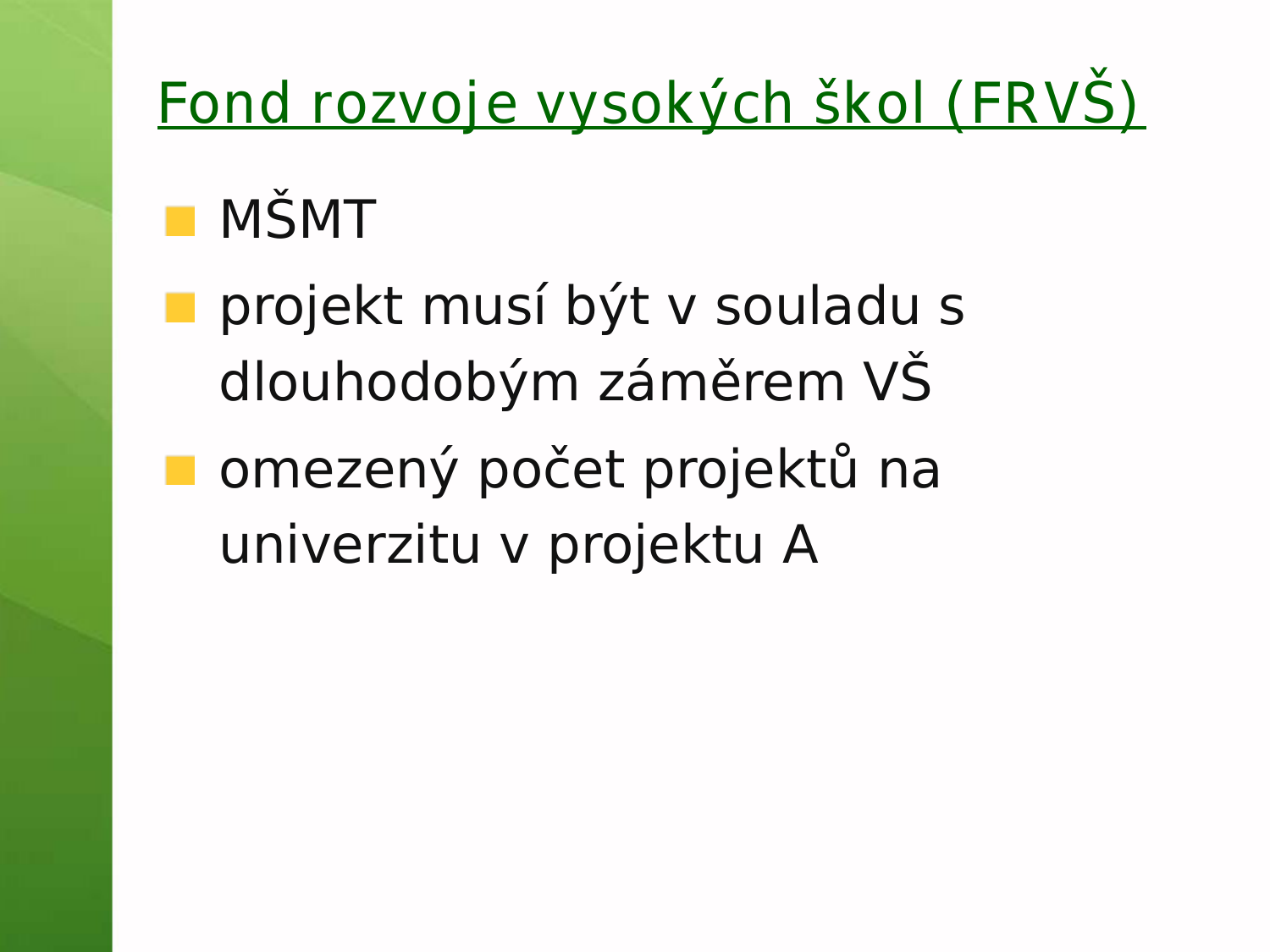

# Fond rozvoje vysokých škol (FRVŠ)
MŠMT
projekt musí být v souladu s dlouhodobým záměrem VŠ
omezený počet projektů na univerzitu v projektu A